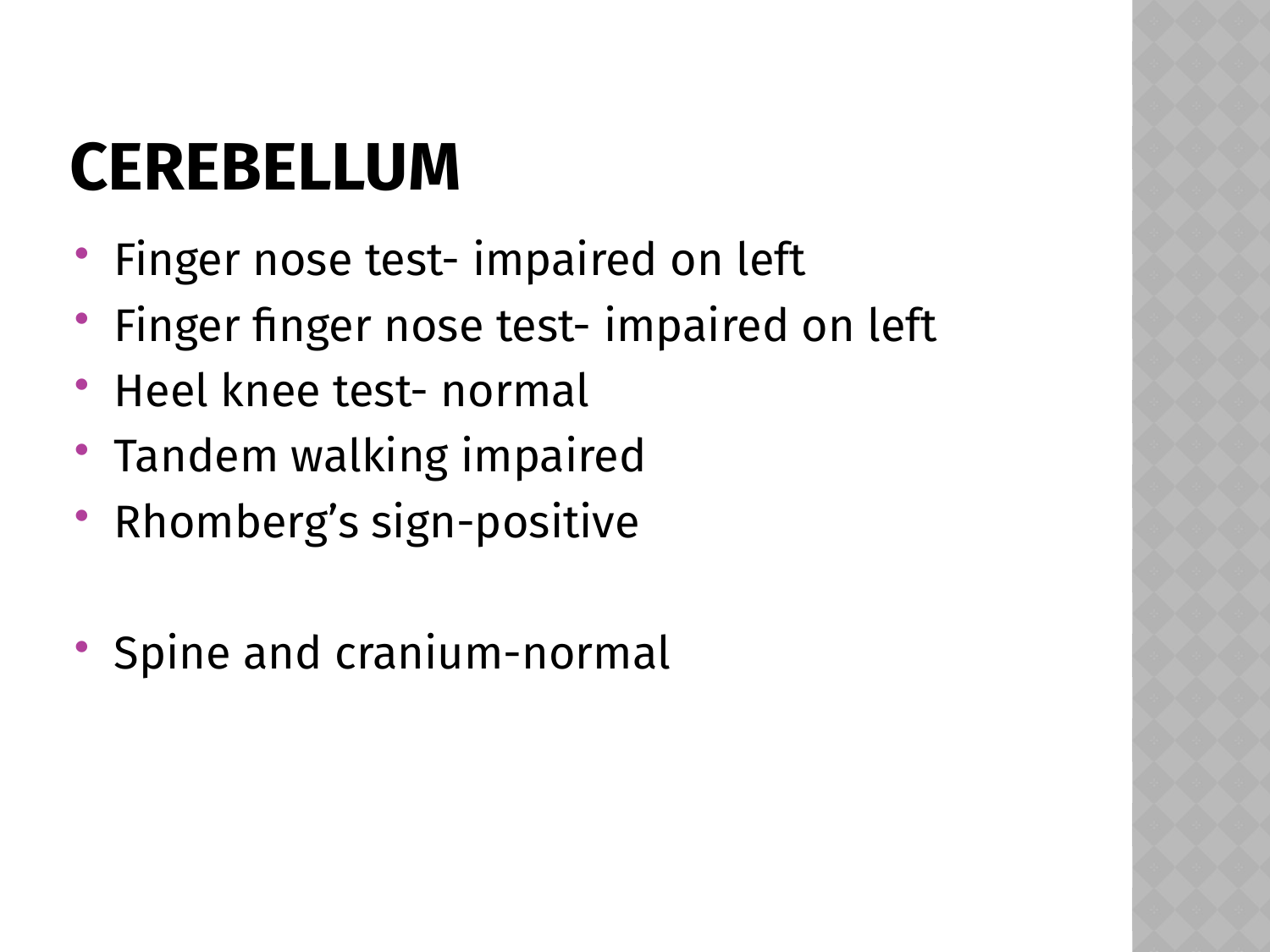

# cerebellum
Finger nose test- impaired on left
Finger finger nose test- impaired on left
Heel knee test- normal
Tandem walking impaired
Rhomberg’s sign-positive

Spine and cranium-normal